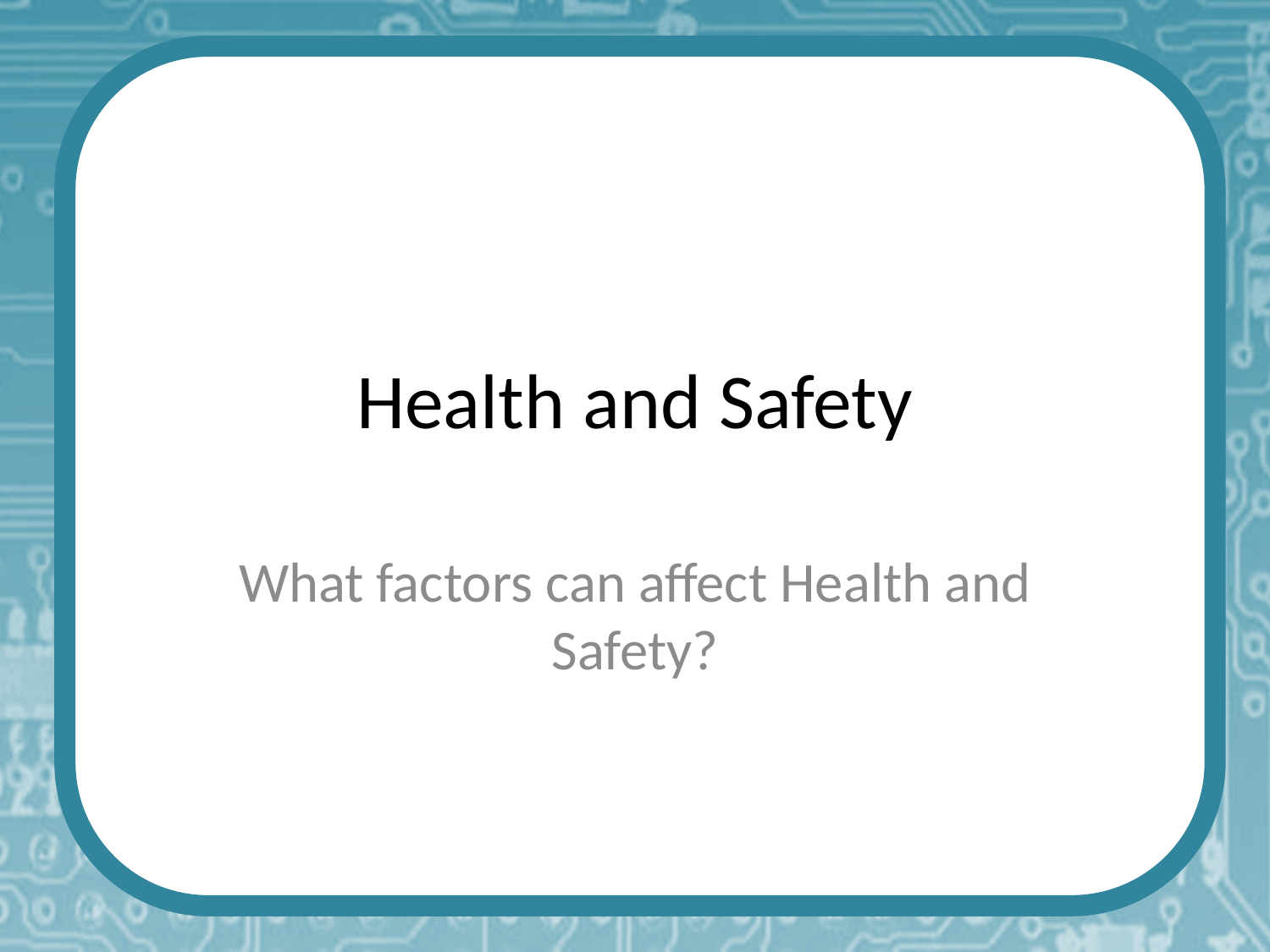

# Health and Safety
What factors can affect Health and Safety?